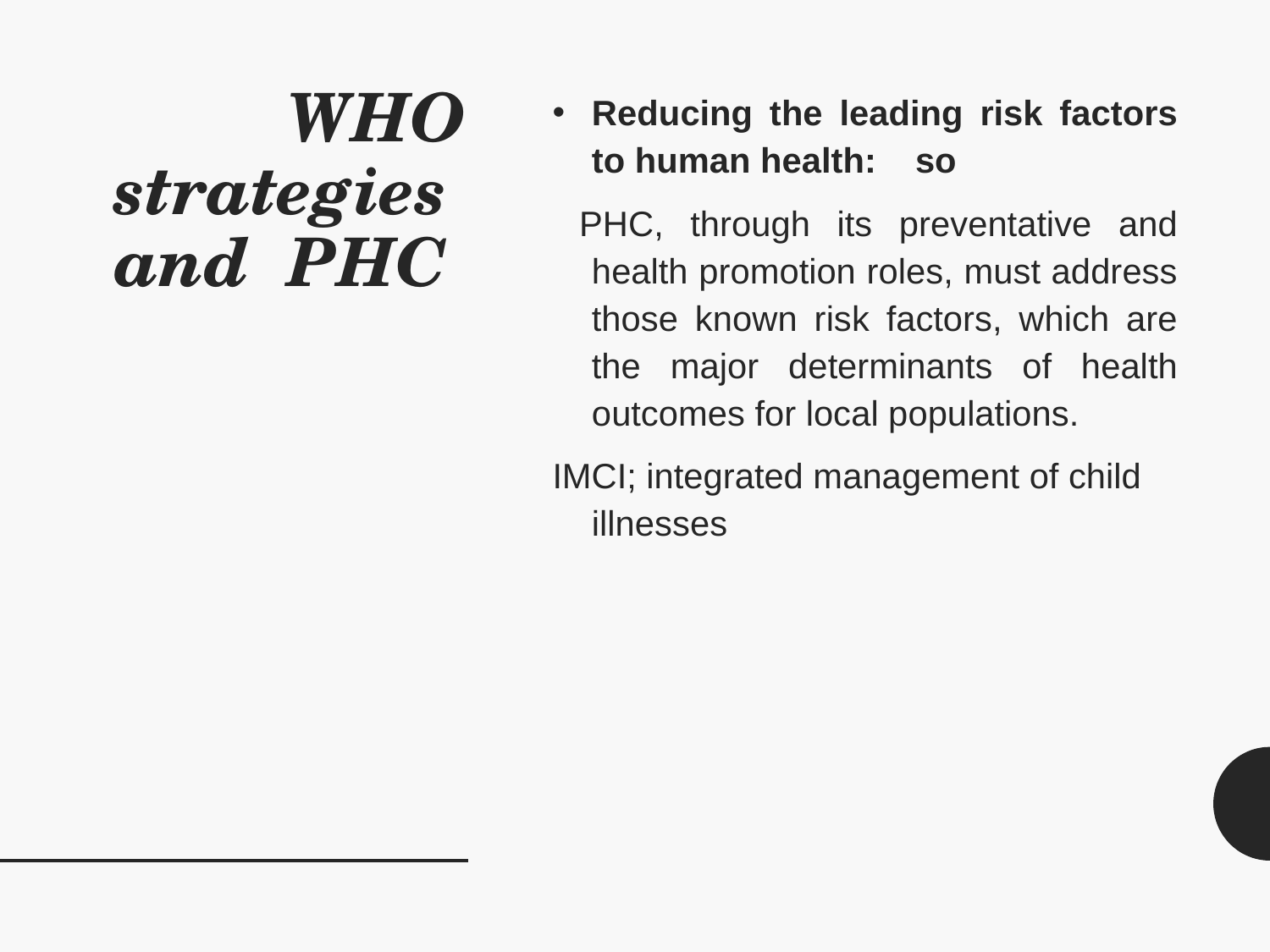

# WHO strategies  and  PHC
Reducing the leading risk factors to human health:    so
 PHC, through its preventative and health promotion roles, must address those known risk factors, which are the major determinants of health outcomes for local populations.
IMCI; integrated management of child illnesses